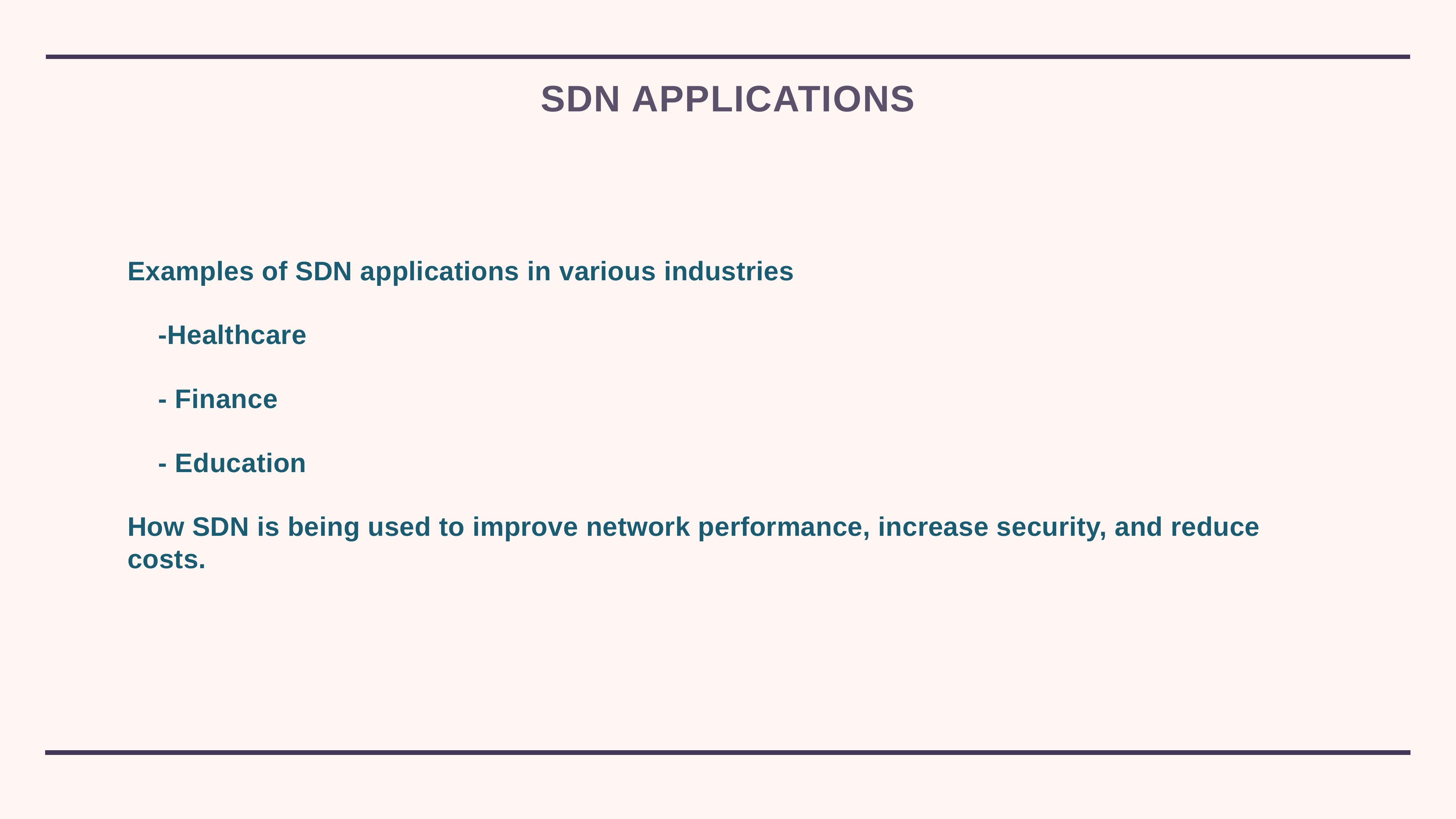

# SDN Applications
Examples of SDN applications in various industries
    -Healthcare
    - Finance
    - Education
How SDN is being used to improve network performance, increase security, and reduce costs.